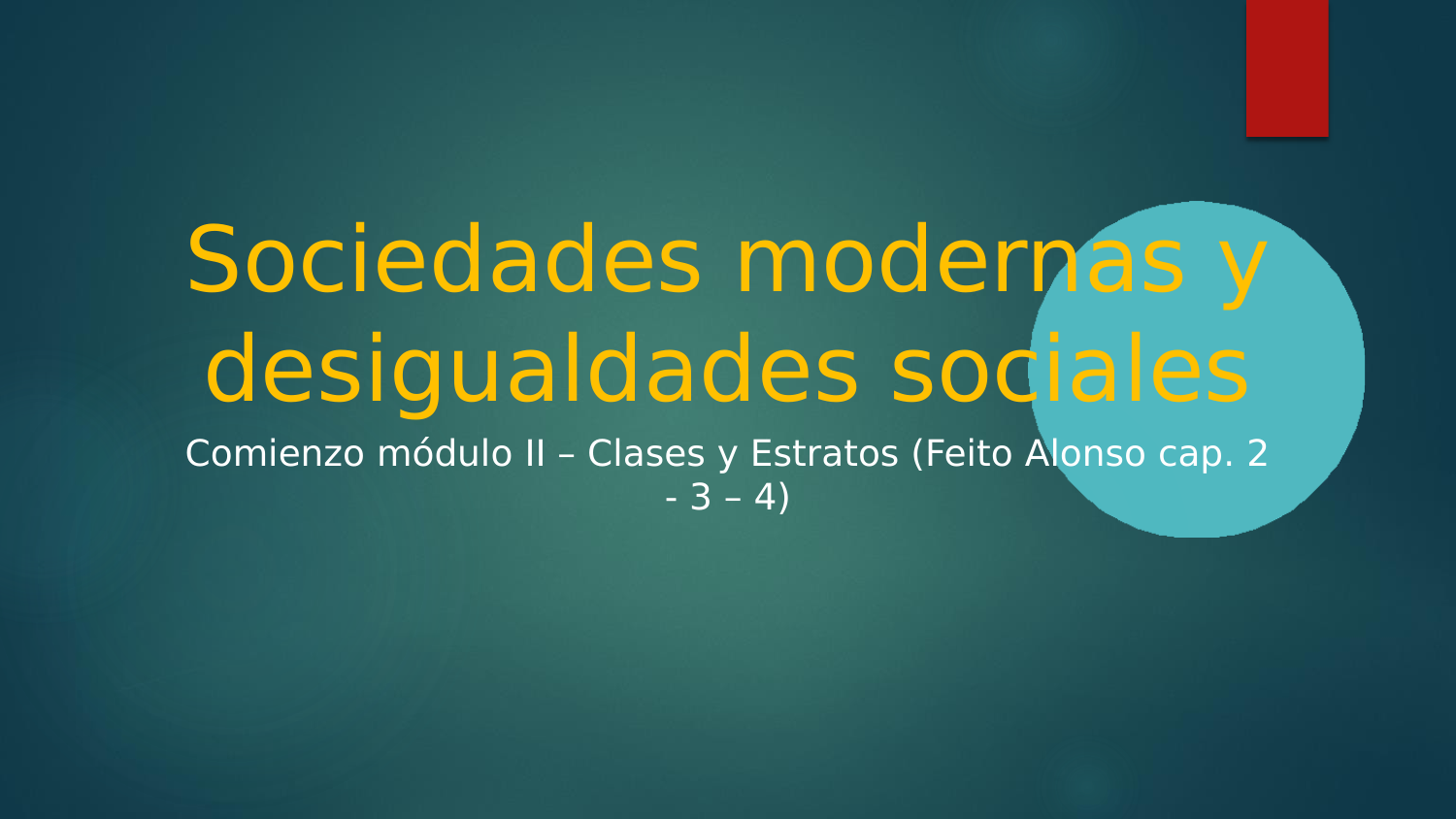

# Sociedades modernas y desigualdades sociales
Comienzo módulo II – Clases y Estratos (Feito Alonso cap. 2 - 3 – 4)